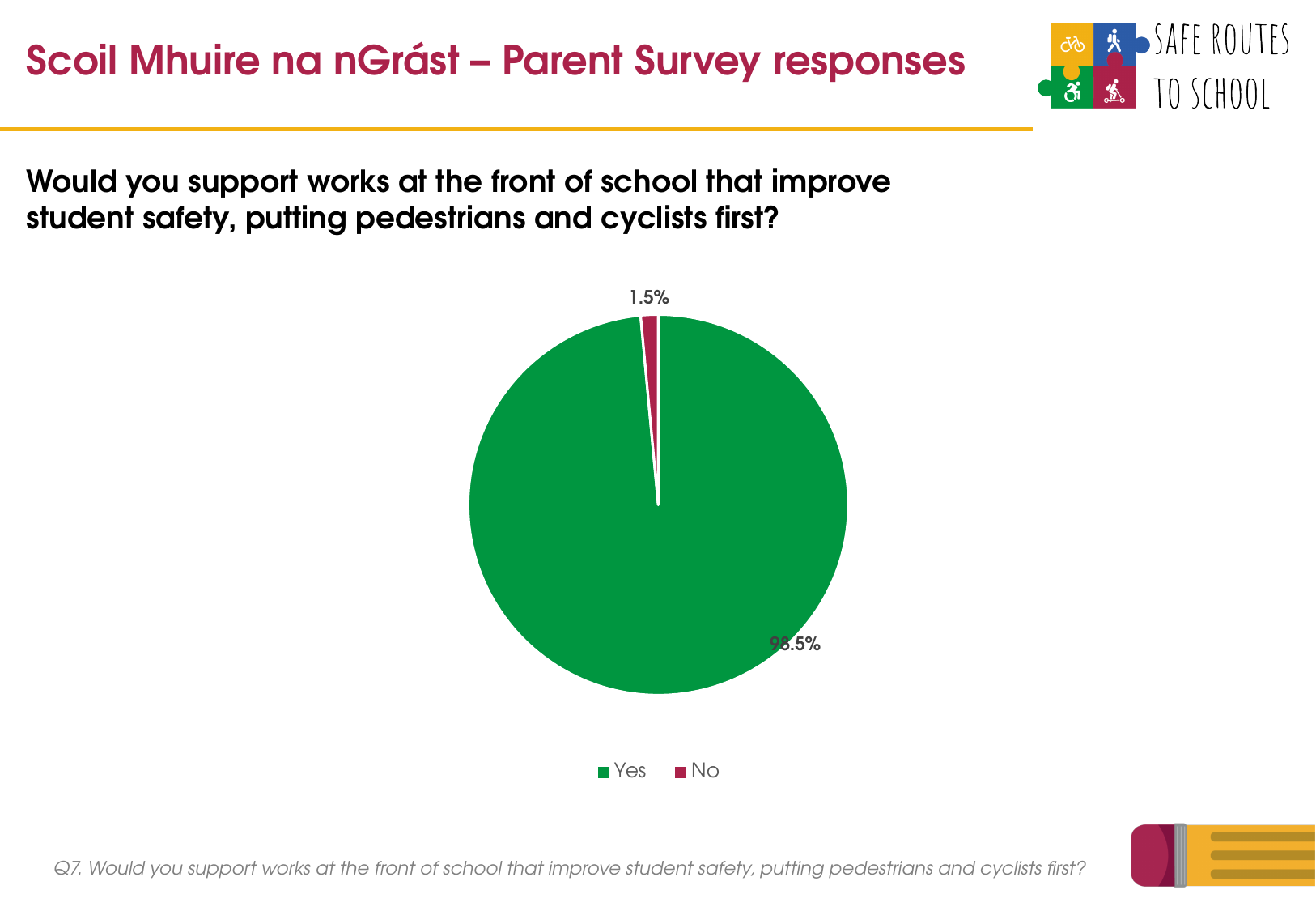

Scoil Mhuire na nGrást – Parent Survey responses
Would you support works at the front of school that improve student safety, putting pedestrians and cyclists first?

### Chart

| Category |  |
|---|---|
| Yes | 0.9851485148514851 |
| No | 0.01485148514851485 |
Q7. Would you support works at the front of school that improve student safety, putting pedestrians and cyclists first?